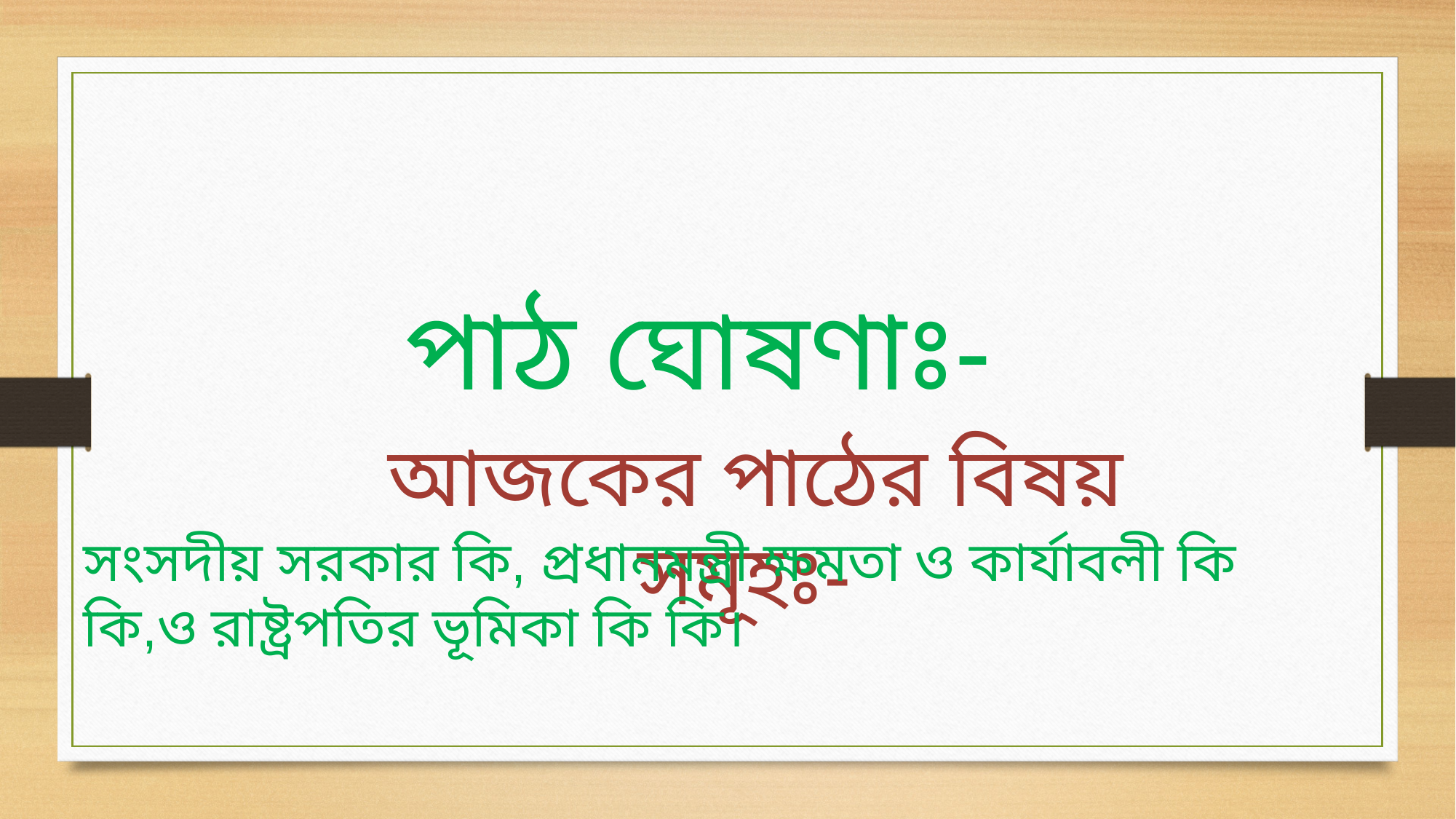

পাঠ ঘোষণাঃ-
  আজকের পাঠের বিষয় সমূহঃ-
সংসদীয় সরকার কি, প্রধানমন্ত্রী ক্ষমতা ও কার্যাবলী কি কি,ও রাষ্ট্রপতির ভূমিকা কি কি।